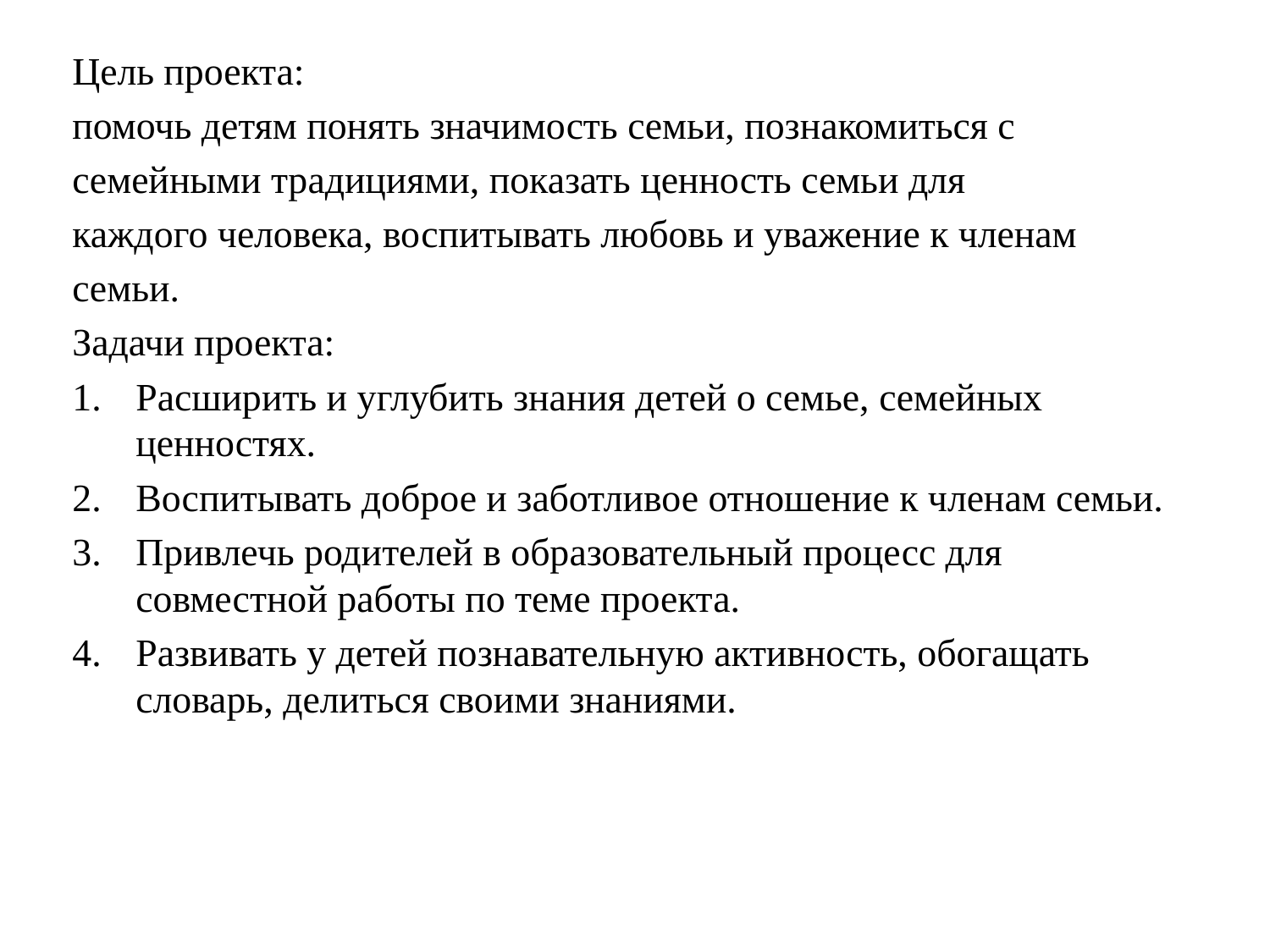

#
Цель проекта:
помочь детям понять значимость семьи, познакомиться с
семейными традициями, показать ценность семьи для
каждого человека, воспитывать любовь и уважение к членам
семьи.
Задачи проекта:
Расширить и углубить знания детей о семье, семейных ценностях.
Воспитывать доброе и заботливое отношение к членам семьи.
Привлечь родителей в образовательный процесс для совместной работы по теме проекта.
Развивать у детей познавательную активность, обогащать словарь, делиться своими знаниями.